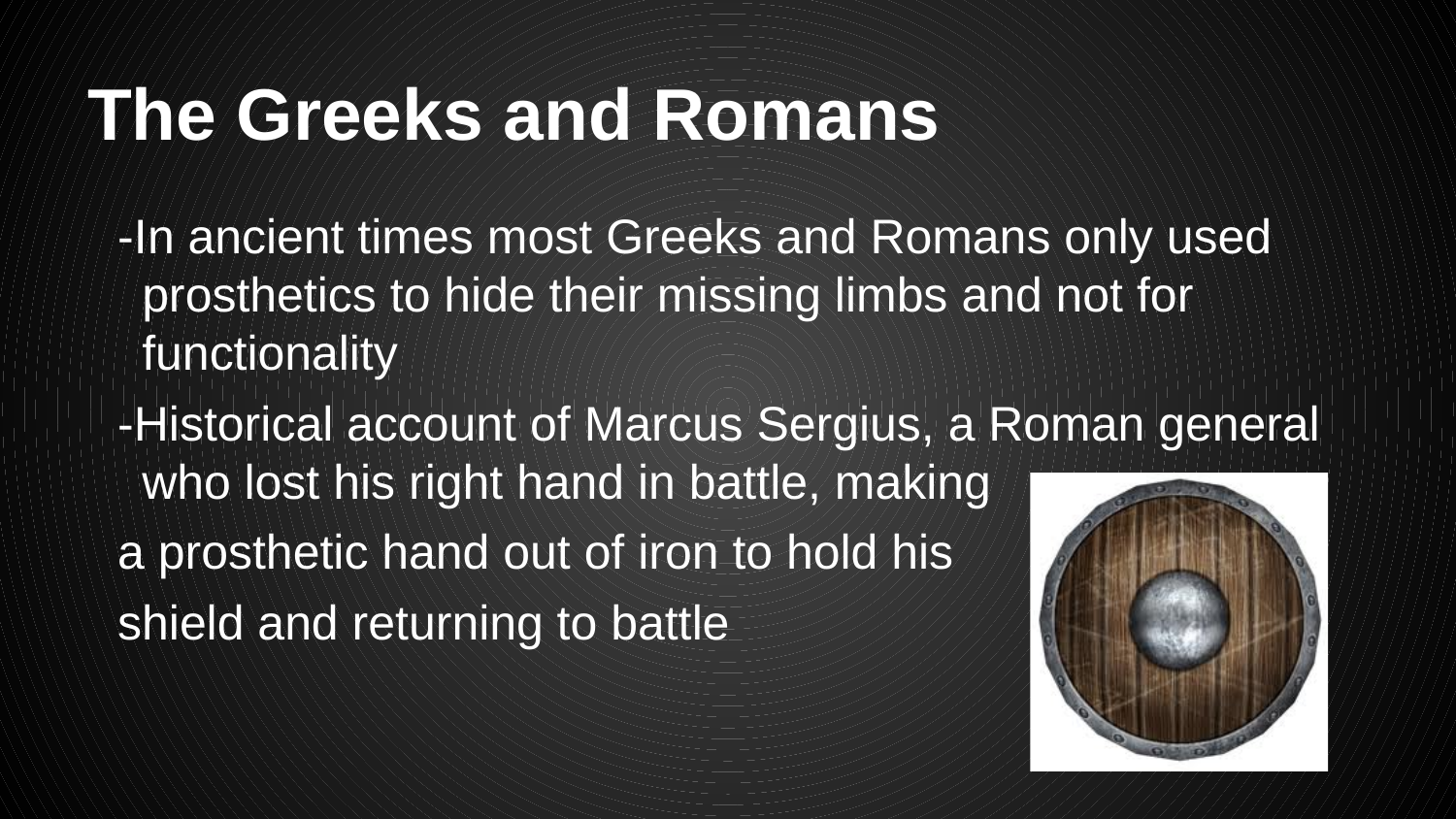

# The Greeks and Romans
-In ancient times most Greeks and Romans only used prosthetics to hide their missing limbs and not for functionality
-Historical account of Marcus Sergius, a Roman general who lost his right hand in battle, making
a prosthetic hand out of iron to hold his
shield and returning to battle